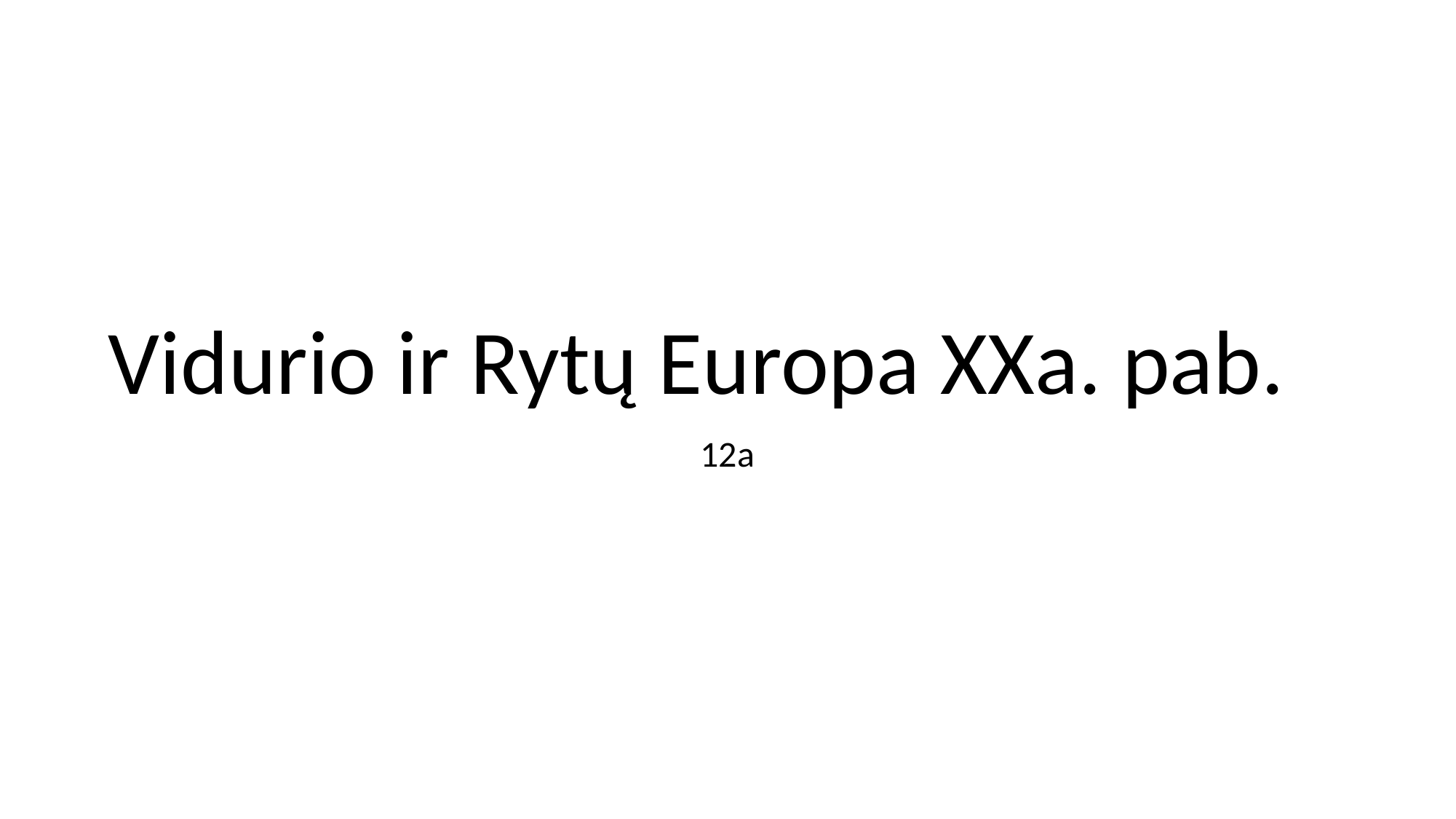

# Vidurio ir Rytų Europa XXa. pab.
12a